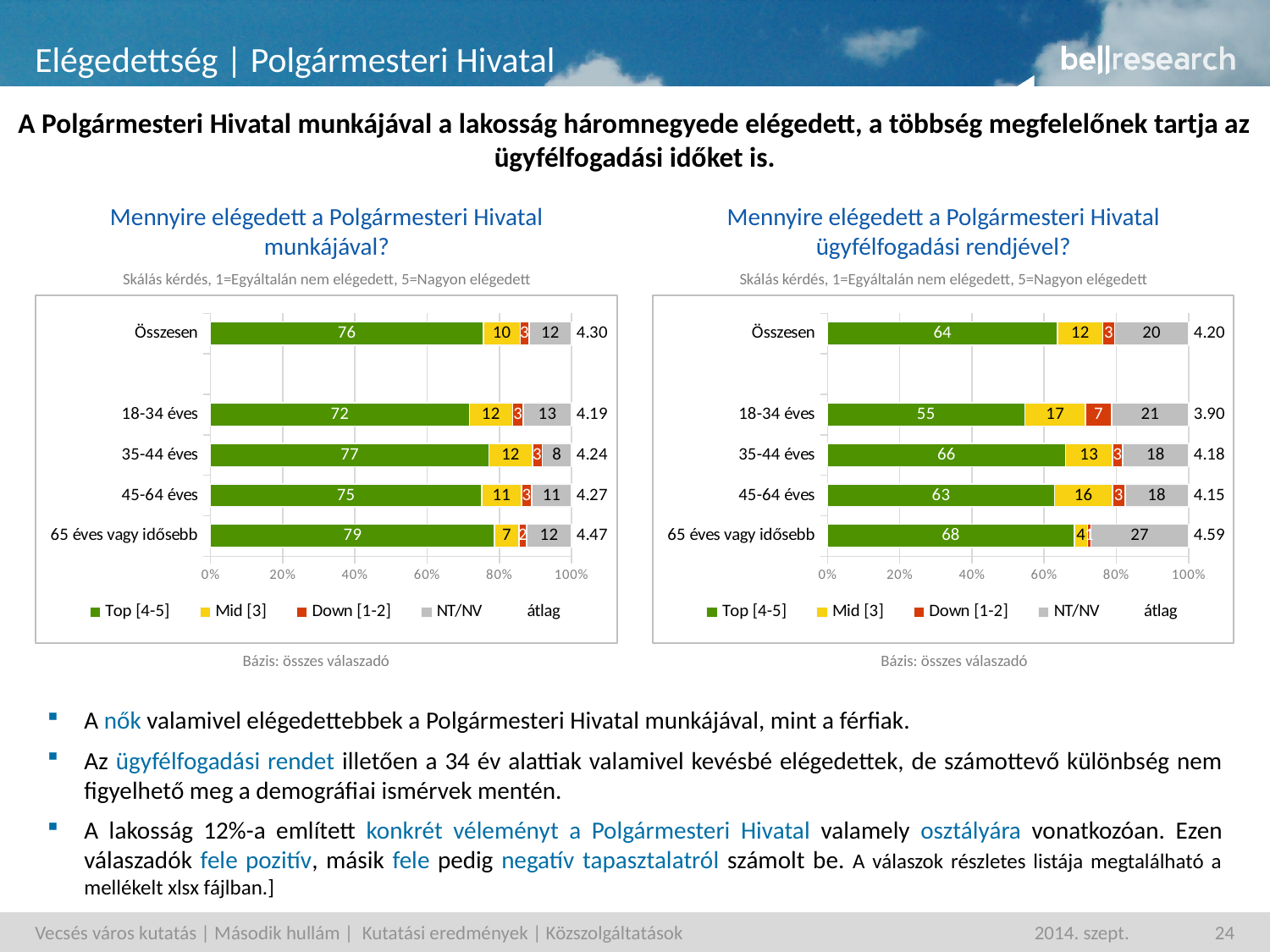

# Elégedettség | Polgármesteri Hivatal
A Polgármesteri Hivatal munkájával a lakosság háromnegyede elégedett, a többség megfelelőnek tartja az ügyfélfogadási időket is.
Mennyire elégedett a Polgármesteri Hivatal ügyfélfogadási rendjével?
Mennyire elégedett a Polgármesteri Hivatal munkájával?
Skálás kérdés, 1=Egyáltalán nem elégedett, 5=Nagyon elégedett
Skálás kérdés, 1=Egyáltalán nem elégedett, 5=Nagyon elégedett

### Chart

| Category | Top [4-5] | Mid [3] | Down [1-2] | NT/NV | átlag |
|---|---|---|---|---|---|
| Összesen | 75.62880797269979 | 10.1278423693 | 2.5165913264 | 11.7267583314 | 4.2967 |
|  | None | None | None | None | None |
| 18-34 éves | 71.67277722879976 | 12.0180981155 | 2.9165040444 | 13.39262061100001 | 4.1899999999999995 |
| 35-44 éves | 77.16532757909984 | 12.0078929647 | 2.6937577173000027 | 8.133021738699998 | 4.2440999999999995 |
| 45-64 éves | 75.13276112569984 | 11.02998495860001 | 2.829412751 | 11.007841164299998 | 4.2699 |
| 65 éves vagy idősebb | 78.68458655079986 | 6.804617800999992 | 2.0731079842 | 12.4376876636 | 4.4745 |

### Chart

| Category | Top [4-5] | Mid [3] | Down [1-2] | NT/NV | átlag |
|---|---|---|---|---|---|
| Összesen | 63.7296310532 | 12.4909010927 | 3.332236169699997 | 20.44723168409999 | 4.201600000000005 |
|  | None | None | None | None | None |
| 18-34 éves | 54.6095644262 | 16.8286656465 | 7.291260111100008 | 21.270509815899974 | 3.896899999999997 |
| 35-44 éves | 65.95526883619986 | 12.9092243602 | 2.9320277128 | 18.20347909049999 | 4.1820999999999975 |
| 45-64 éves | 62.8793538022 | 16.056537183699987 | 3.4616860282 | 17.602422985599972 | 4.1484 |
| 65 éves vagy idősebb | 68.32000687149983 | 3.6949558245999987 | 0.9912359291999996 | 26.9938013744 | 4.5913 |
Bázis: összes válaszadó
Bázis: összes válaszadó
A nők valamivel elégedettebbek a Polgármesteri Hivatal munkájával, mint a férfiak.
Az ügyfélfogadási rendet illetően a 34 év alattiak valamivel kevésbé elégedettek, de számottevő különbség nem figyelhető meg a demográfiai ismérvek mentén.
A lakosság 12%-a említett konkrét véleményt a Polgármesteri Hivatal valamely osztályára vonatkozóan. Ezen válaszadók fele pozitív, másik fele pedig negatív tapasztalatról számolt be. A válaszok részletes listája megtalálható a mellékelt xlsx fájlban.]
Vecsés város kutatás | Második hullám |  Kutatási eredmények | Közszolgáltatások
2014. szept.
24